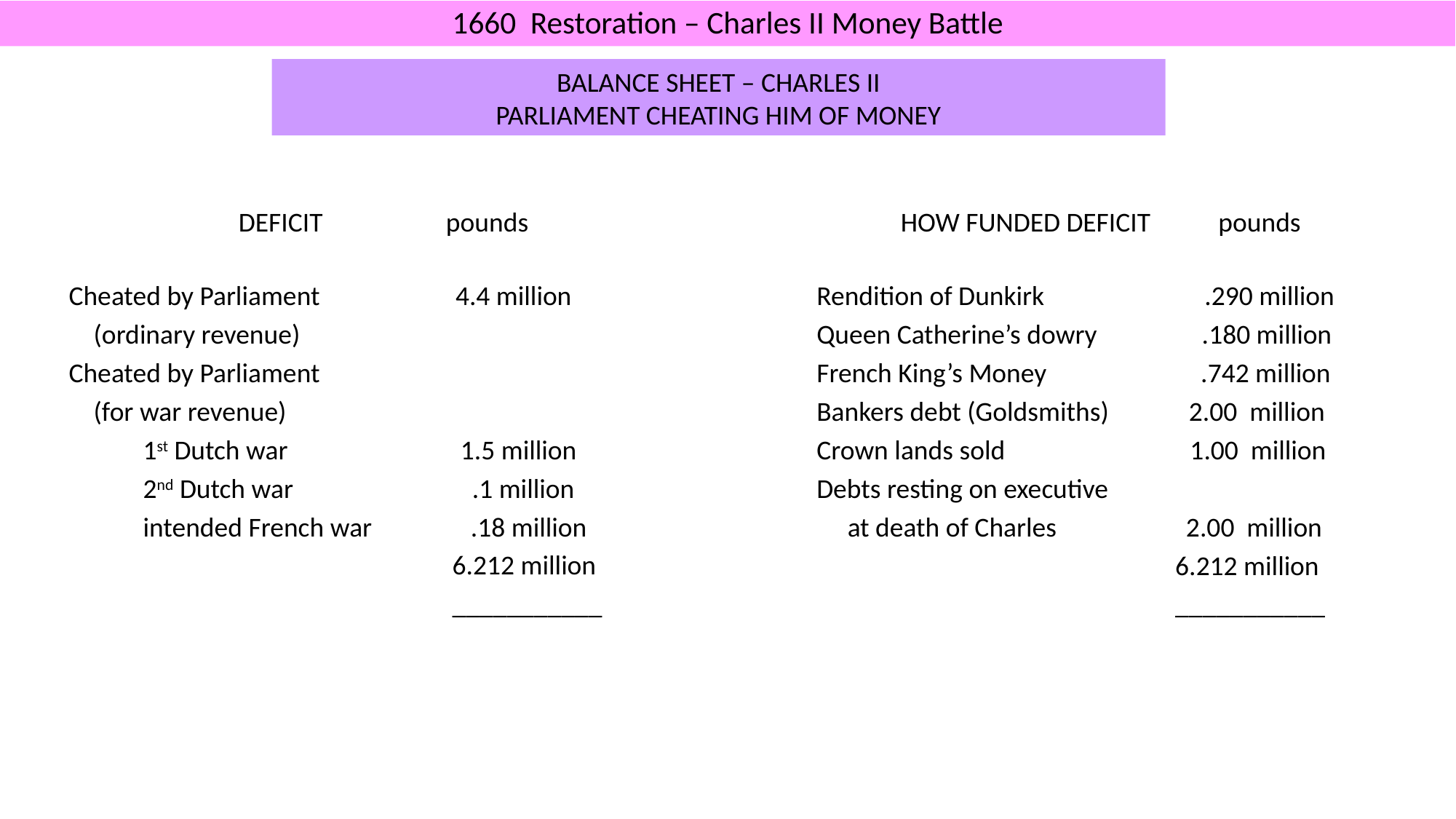

# 1660  Restoration – Charles II Money Battle
BALANCE SHEET – CHARLES II
PARLIAMENT CHEATING HIM OF MONEY
DEFICIT                    pounds
HOW FUNDED DEFICIT           pounds
Rendition of Dunkirk                          .290 million
Queen Catherine’s dowry                 .180 million
French King’s Money                         .742 million
Bankers debt (Goldsmiths)             2.00  million
Crown lands sold                              1.00  million
Debts resting on executive
     at death of Charles                     2.00  million
                                                          6.212 million
                                                          ___________
Cheated by Parliament                      4.4 million
    (ordinary revenue)
Cheated by Parliament
    (for war revenue)
            1st Dutch war                            1.5 million
            2nd Dutch war                             .1 million
            intended French war                .18 million
                                                              6.212 million
                                                              ___________